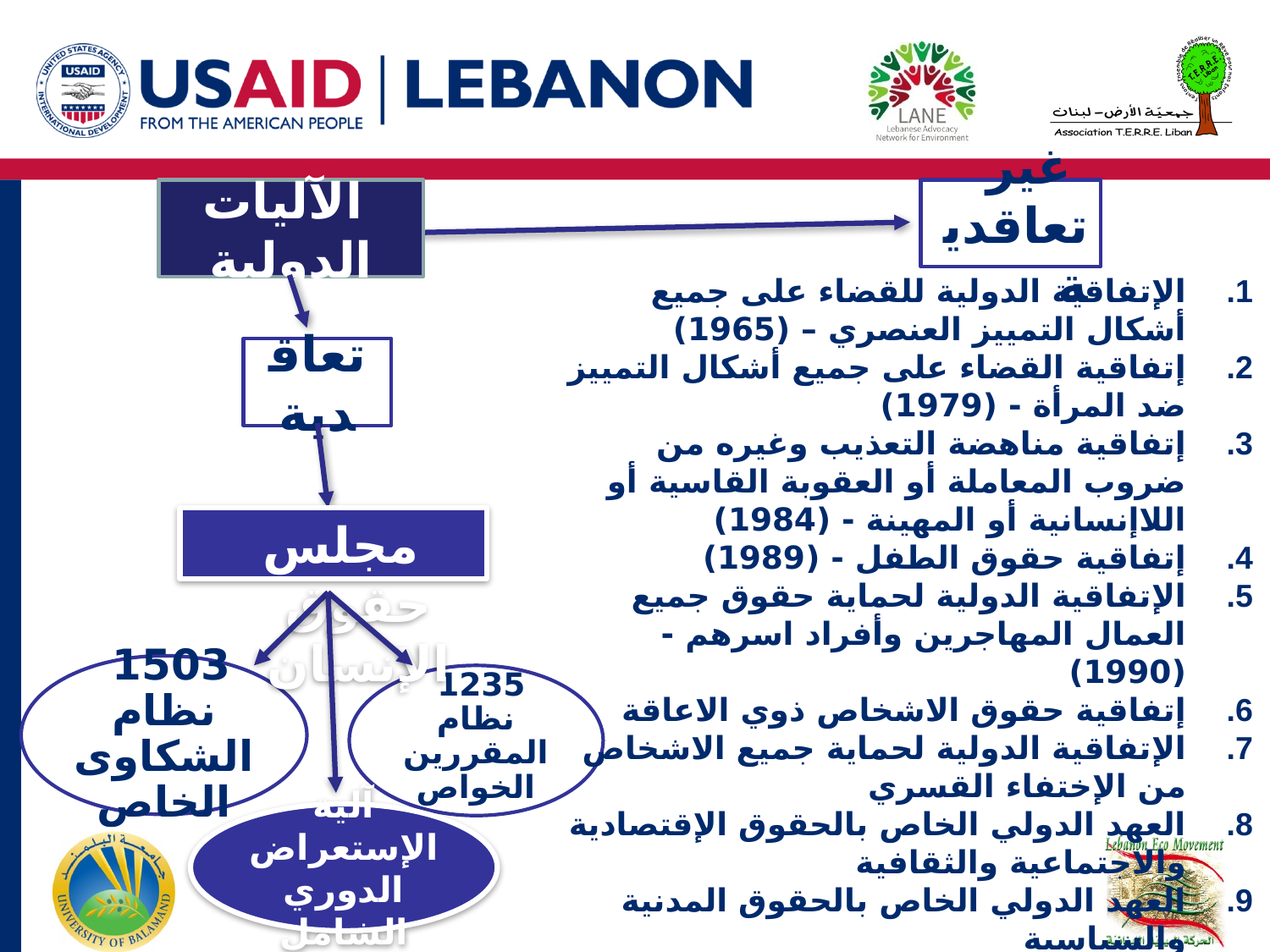

الآليات الدولية
 غير تعاقدية

الإتفاقية الدولية للقضاء على جميع أشكال التمييز العنصري – (1965)
إتفاقية القضاء على جميع أشكال التمييز ضد المرأة - (1979)
إتفاقية مناهضة التعذيب وغيره من ضروب المعاملة أو العقوبة القاسية أو اللاإنسانية أو المهينة - (1984)
إتفاقية حقوق الطفل - (1989)
الإتفاقية الدولية لحماية حقوق جميع العمال المهاجرين وأفراد اسرهم - (1990)
إتفاقية حقوق الاشخاص ذوي الاعاقة
الإتفاقية الدولية لحماية جميع الاشخاص من الإختفاء القسري
العهد الدولي الخاص بالحقوق الإقتصادية والاجتماعية والثقافية
العهد الدولي الخاص بالحقوق المدنية والسياسية

تعاقدية

مجلس حقوق الإنسان

1503
نظام الشكاوى الخاص

1235
نظام المقررين الخواص
آلية الإستعراض الدوري الشامل